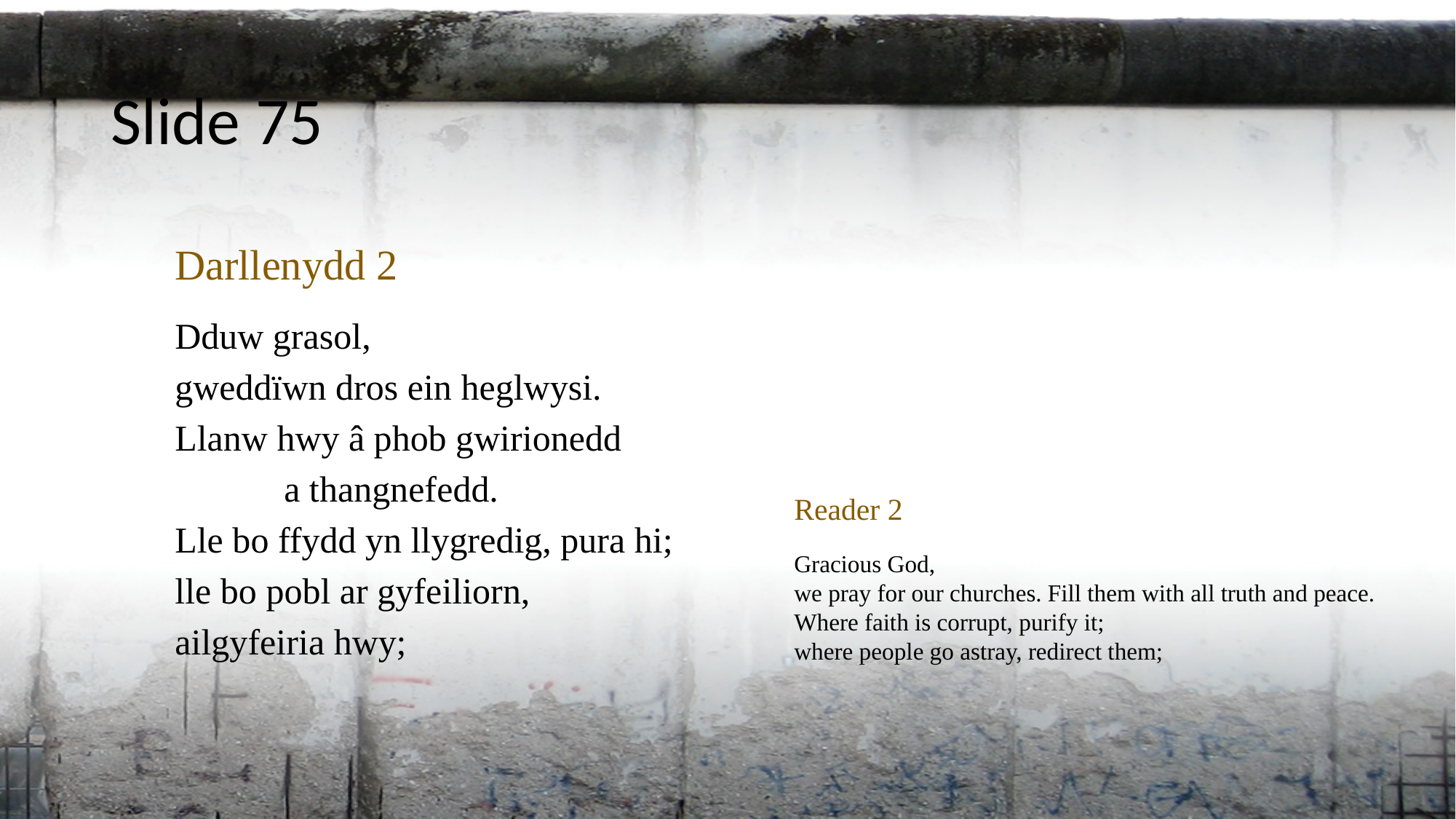

Slide 75
Darllenydd 2

Dduw grasol,
gweddïwn dros ein heglwysi.
Llanw hwy â phob gwirionedd
	a thangnefedd.
Lle bo ffydd yn llygredig, pura hi;
lle bo pobl ar gyfeiliorn,
ailgyfeiria hwy;
Reader 2

Gracious God,
we pray for our churches. Fill them with all truth and peace.
Where faith is corrupt, purify it;
where people go astray, redirect them;